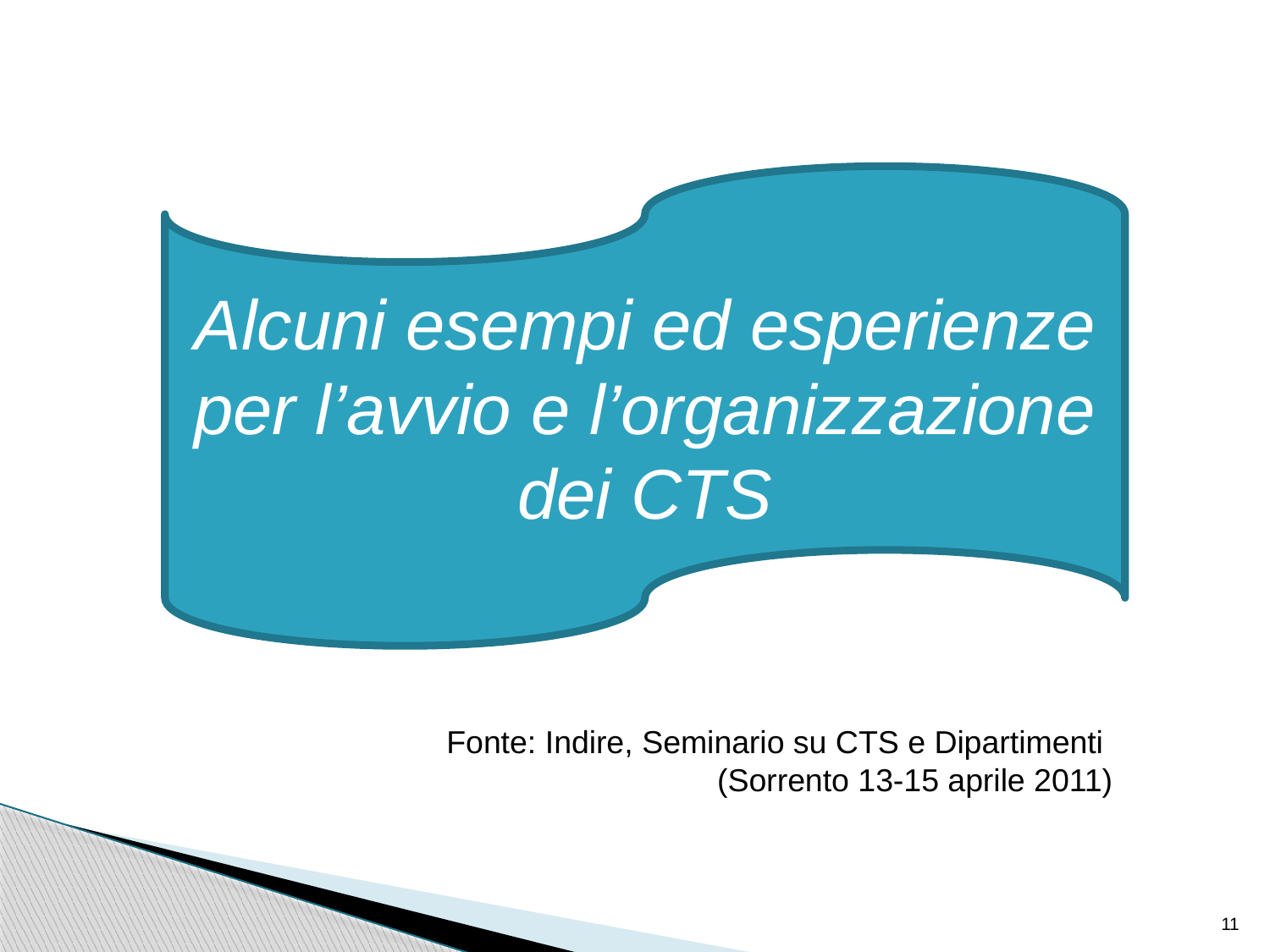

Alcuni esempi ed esperienze per l’avvio e l’organizzazione dei CTS
Fonte: Indire, Seminario su CTS e Dipartimenti  (Sorrento 13-15 aprile 2011)
11